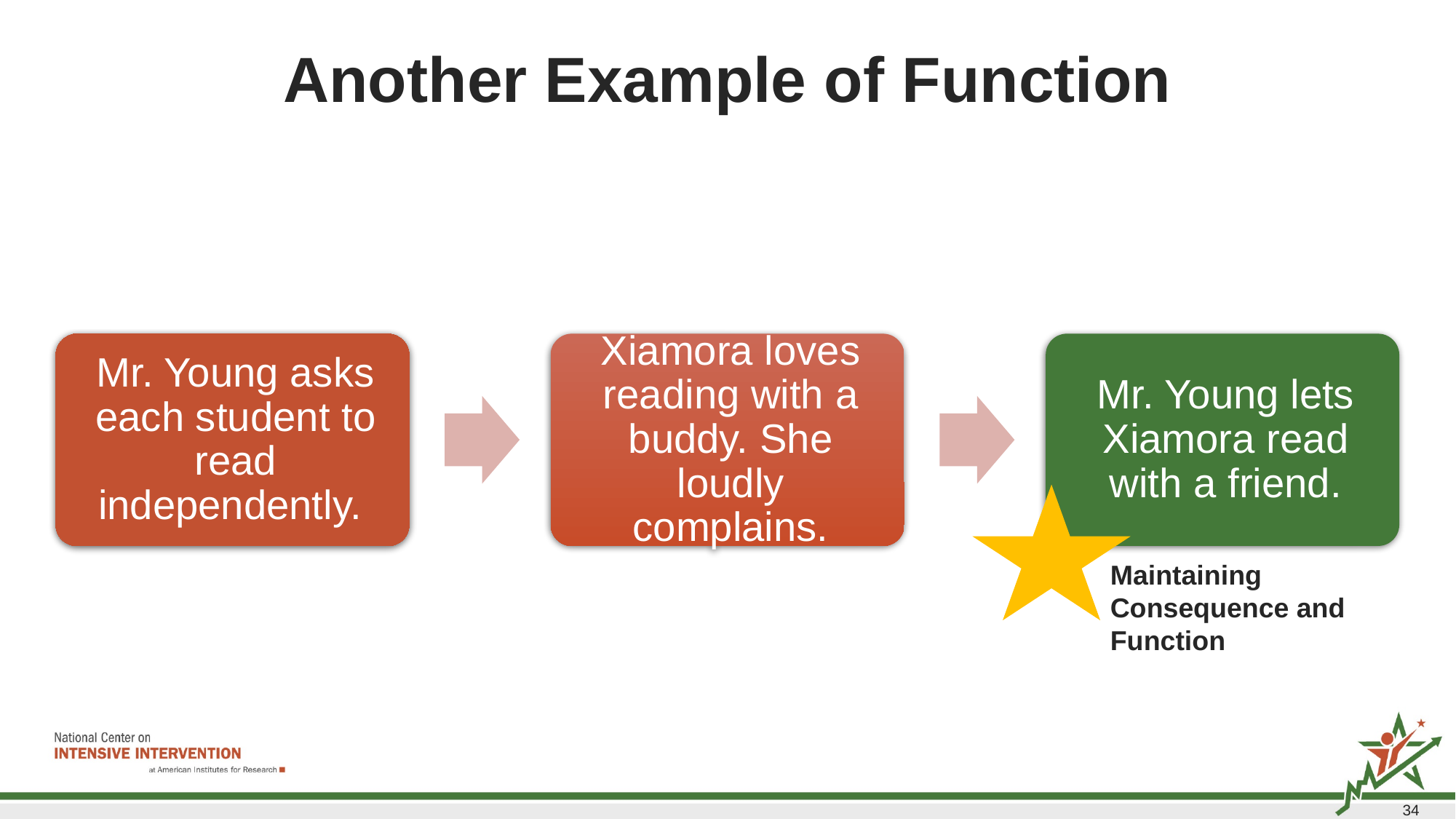

# Another Example of Function
Mr. Young asks each student to read independently.

Xiamora loves reading with a buddy. She loudly complains.

Mr. Young lets Xiamora read with a friend.

Maintaining Consequence and Function
34